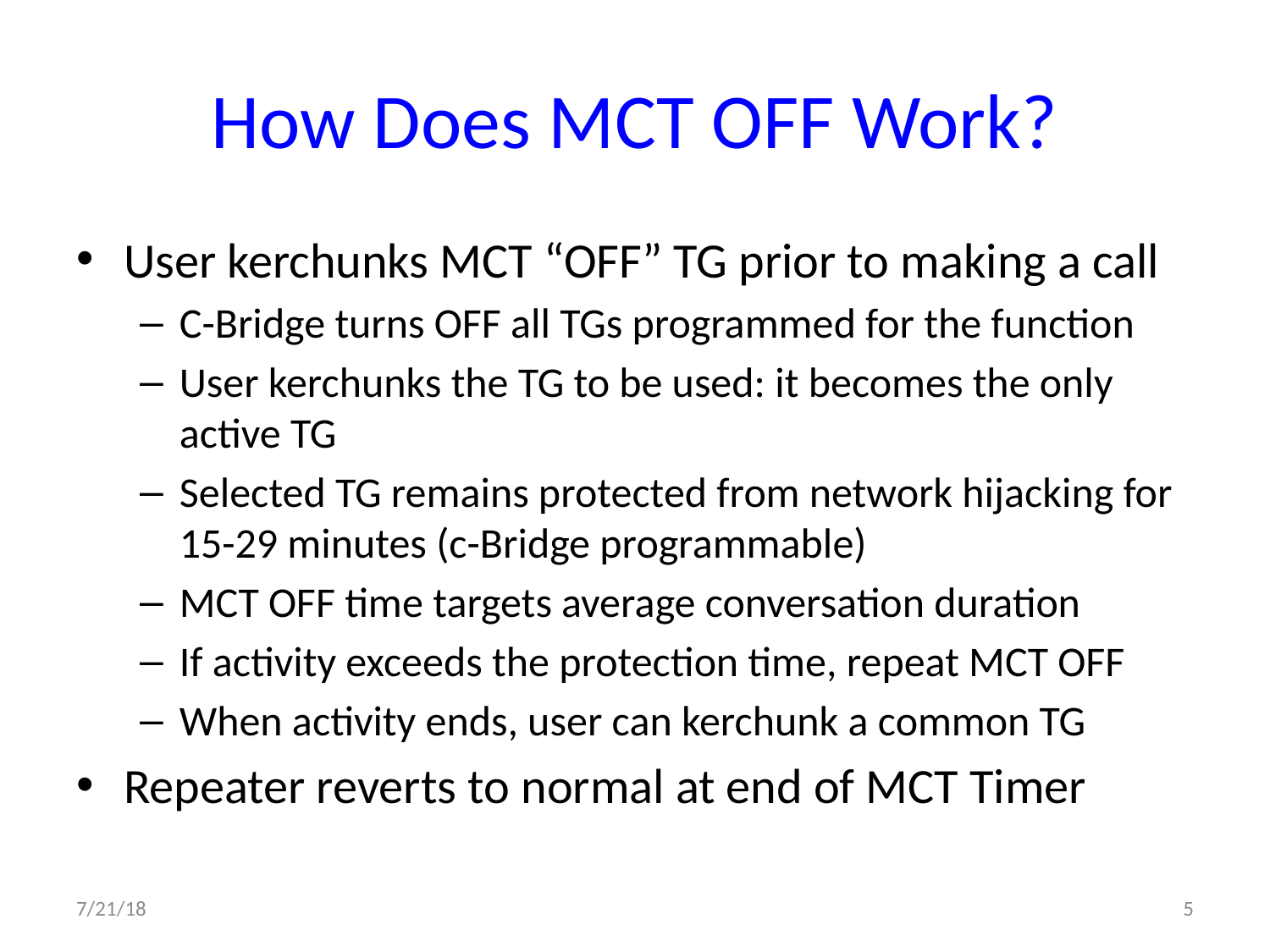

# How Does MCT OFF Work?
User kerchunks MCT “OFF” TG prior to making a call
C-Bridge turns OFF all TGs programmed for the function
User kerchunks the TG to be used: it becomes the only active TG
Selected TG remains protected from network hijacking for 15-29 minutes (c-Bridge programmable)
MCT OFF time targets average conversation duration
If activity exceeds the protection time, repeat MCT OFF
When activity ends, user can kerchunk a common TG
Repeater reverts to normal at end of MCT Timer

7/21/18
5